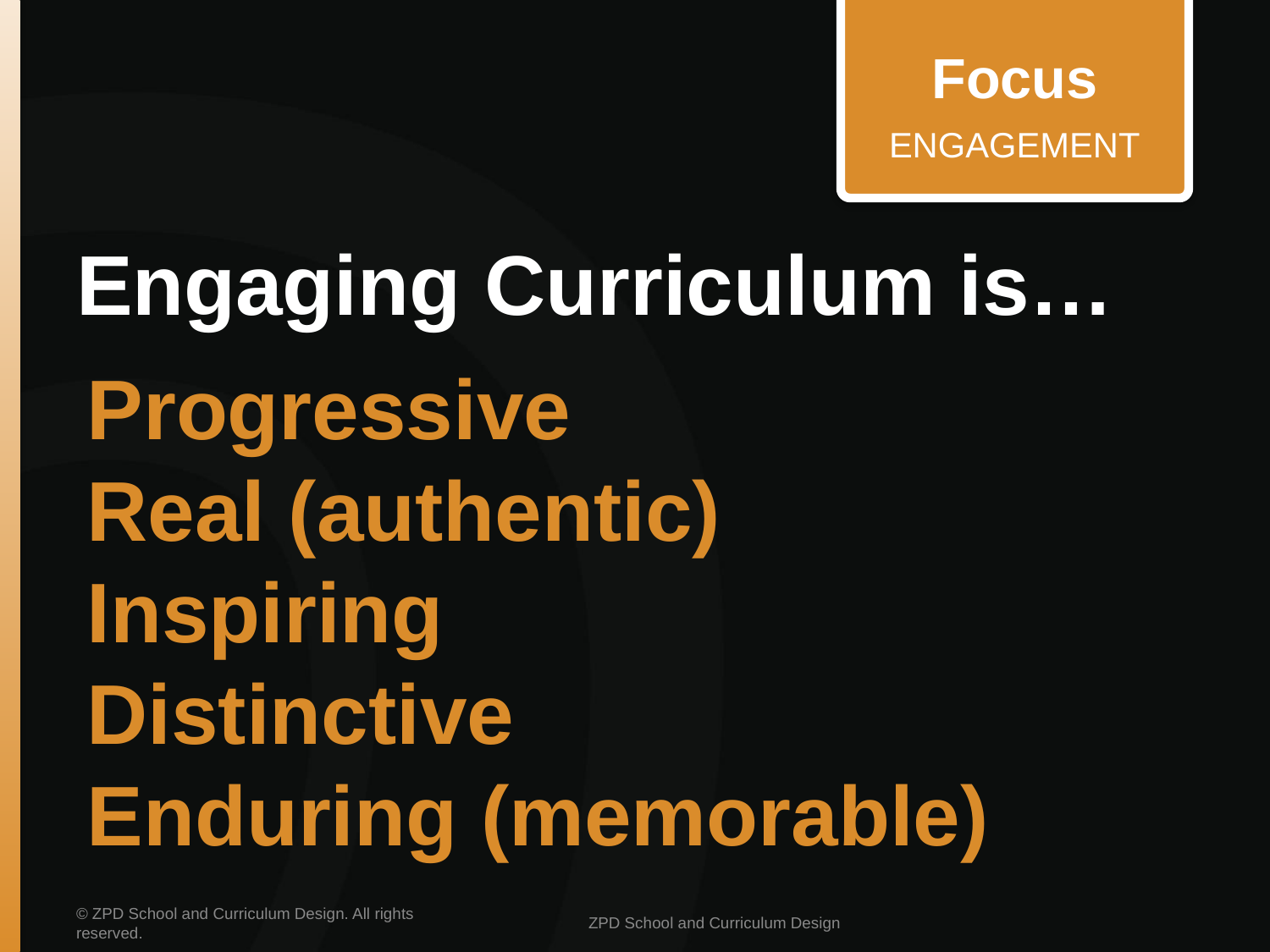

Focus
ENGAGEMENT
# Engaging Curriculum is…
Progressive
Real (authentic)
Inspiring
Distinctive
Enduring (memorable)
© ZPD School and Curriculum Design. All rights reserved.
ZPD School and Curriculum Design